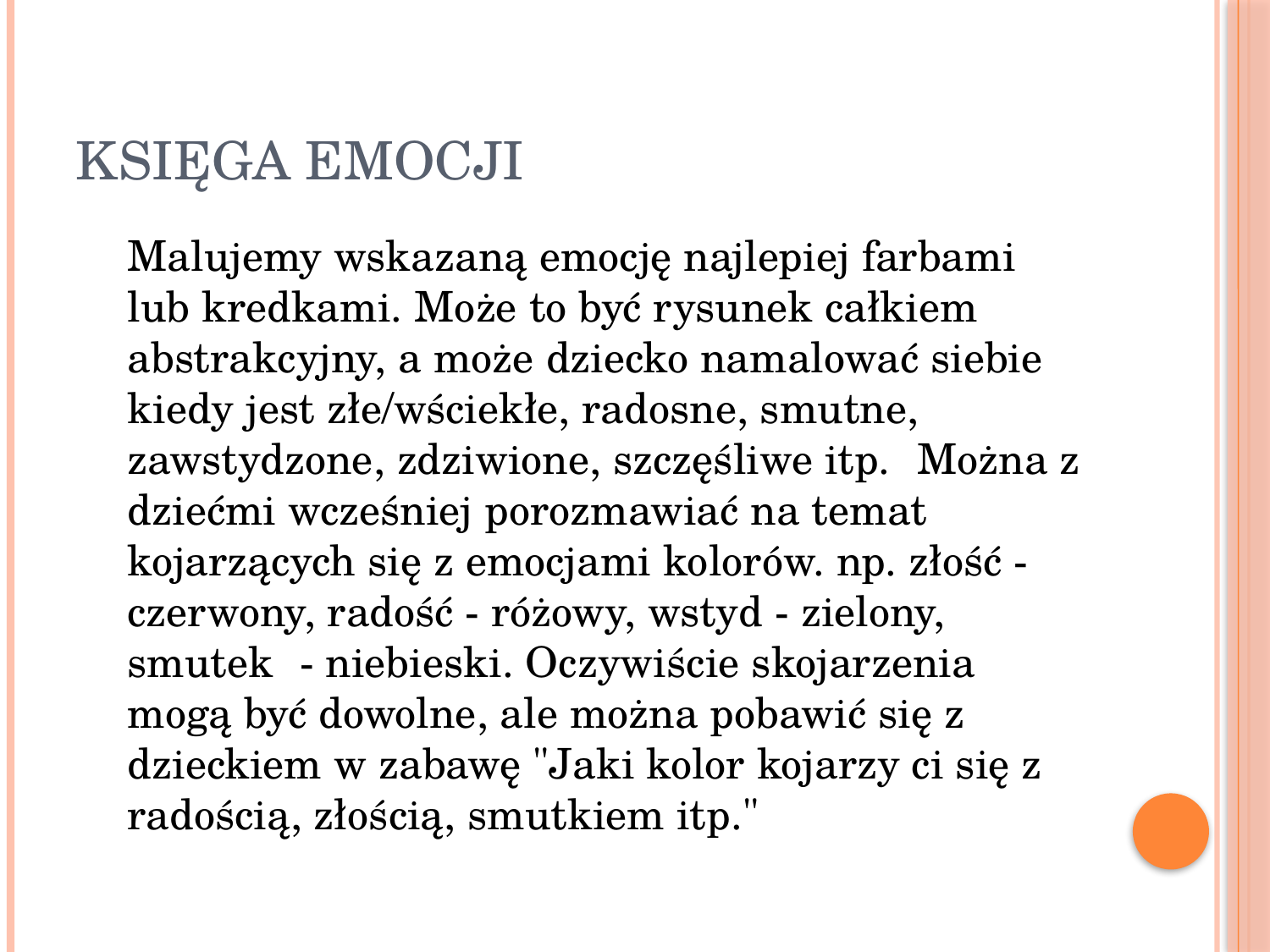

# Księga emocji
Malujemy wskazaną emocję najlepiej farbami lub kredkami. Może to być rysunek całkiem abstrakcyjny, a może dziecko namalować siebie kiedy jest złe/wściekłe, radosne, smutne, zawstydzone, zdziwione, szczęśliwe itp.  Można z dziećmi wcześniej porozmawiać na temat kojarzących się z emocjami kolorów. np. złość - czerwony, radość - różowy, wstyd - zielony, smutek  - niebieski. Oczywiście skojarzenia mogą być dowolne, ale można pobawić się z dzieckiem w zabawę "Jaki kolor kojarzy ci się z radością, złością, smutkiem itp."